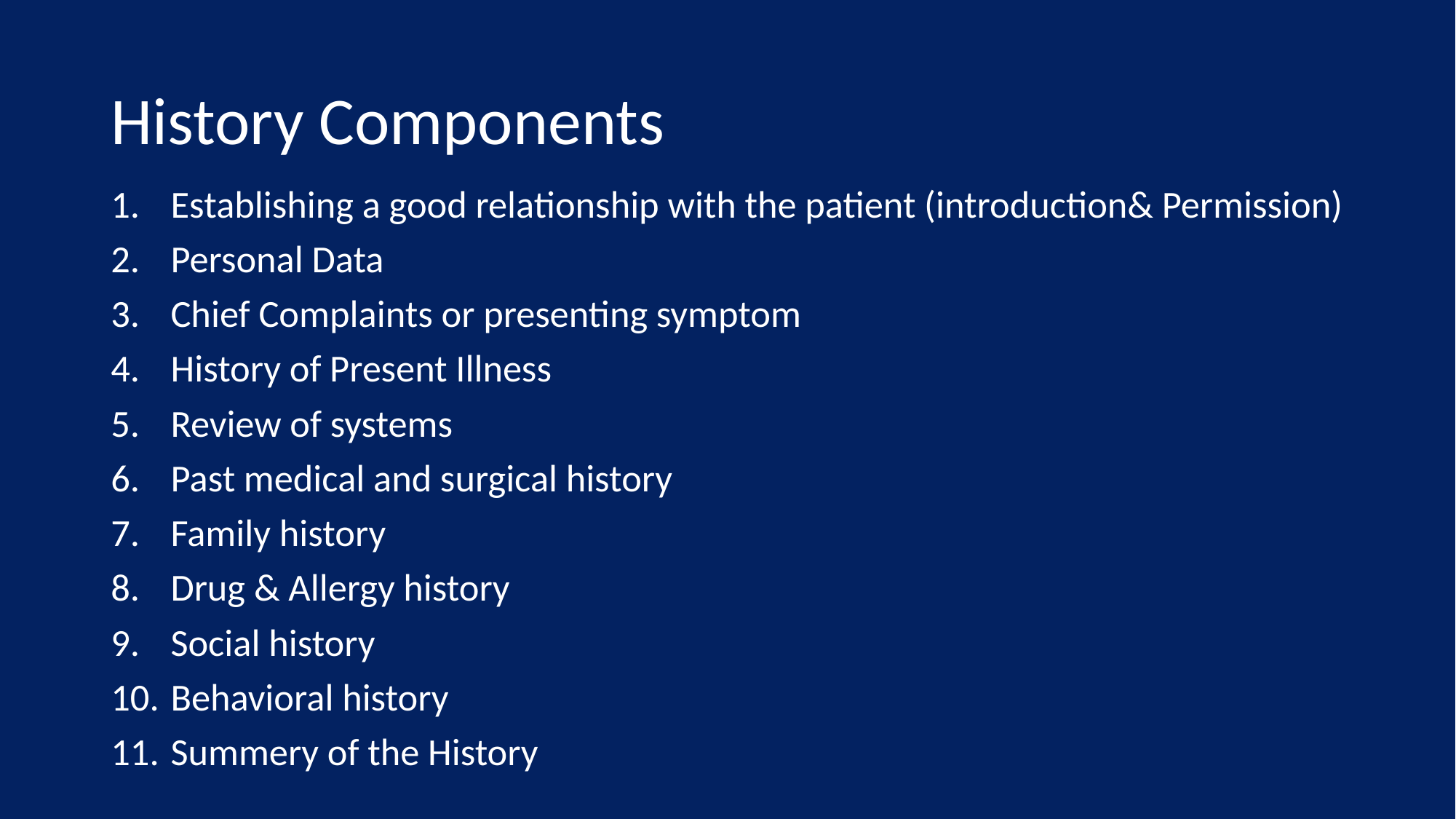

# History Components
Establishing a good relationship with the patient (introduction& Permission)
Personal Data
Chief Complaints or presenting symptom
History of Present Illness
Review of systems
Past medical and surgical history
Family history
Drug & Allergy history
Social history
Behavioral history
Summery of the History